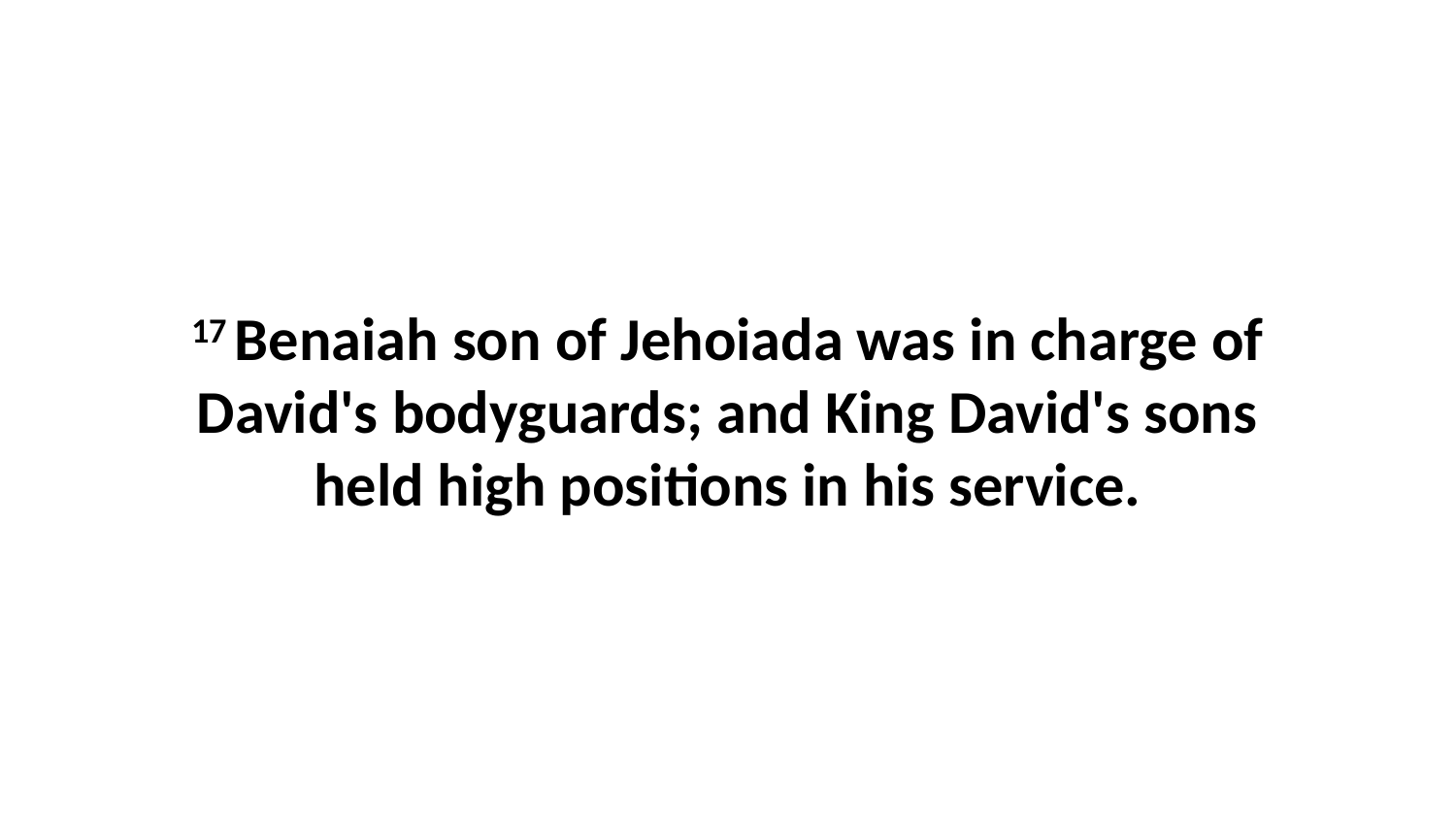

17 Benaiah son of Jehoiada was in charge of David's bodyguards; and King David's sons held high positions in his service.